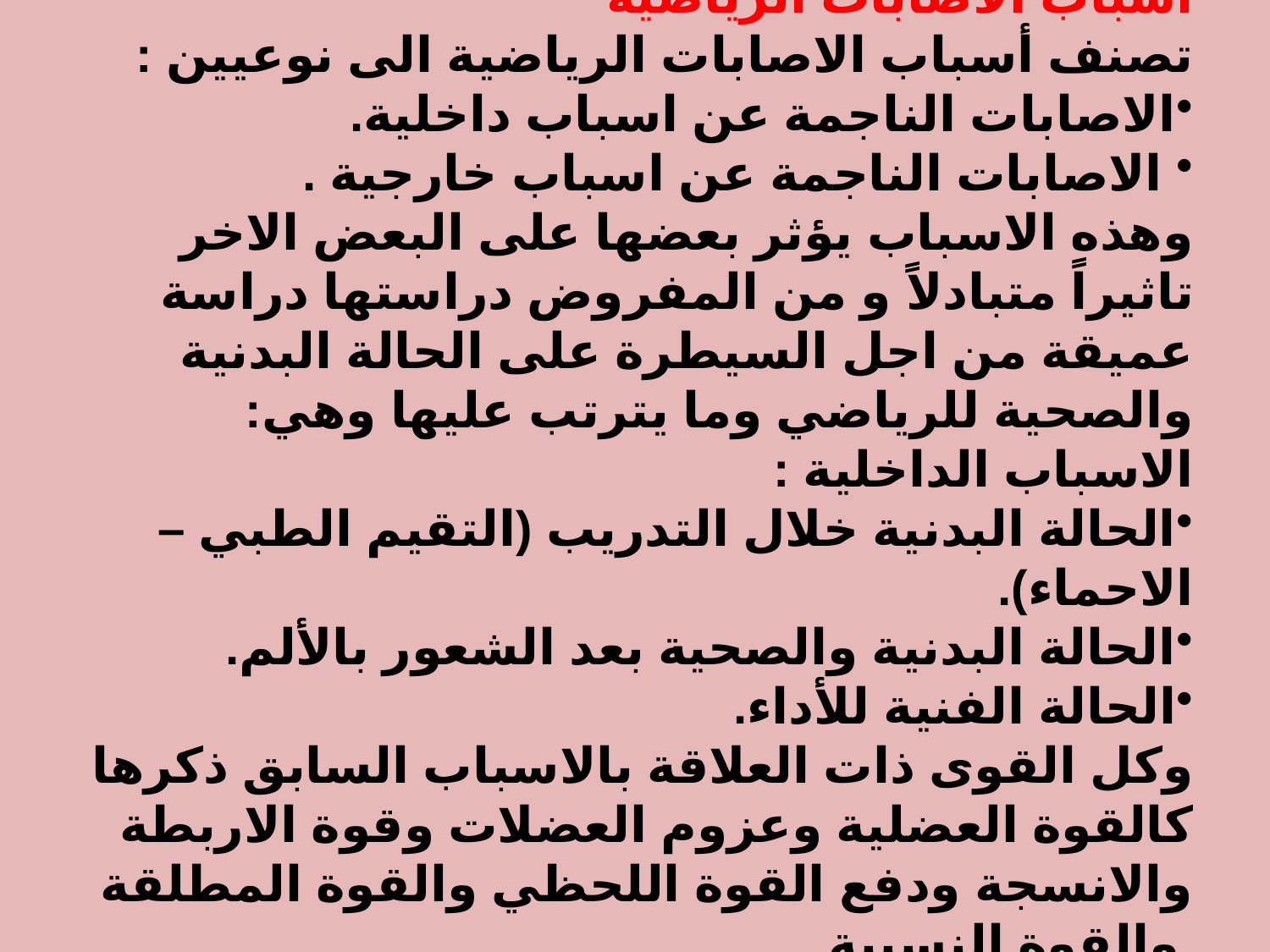

أسباب الاصابات الرياضية
تصنف أسباب الاصابات الرياضية الى نوعيين :
الاصابات الناجمة عن اسباب داخلية.
 الاصابات الناجمة عن اسباب خارجية .
وهذه الاسباب يؤثر بعضها على البعض الاخر تاثيراً متبادلاً و من المفروض دراستها دراسة عميقة من اجل السيطرة على الحالة البدنية والصحية للرياضي وما يترتب عليها وهي:
الاسباب الداخلية :
الحالة البدنية خلال التدريب (التقيم الطبي –الاحماء).
الحالة البدنية والصحية بعد الشعور بالألم.
الحالة الفنية للأداء.
وكل القوى ذات العلاقة بالاسباب السابق ذكرها كالقوة العضلية وعزوم العضلات وقوة الاربطة والانسجة ودفع القوة اللحظي والقوة المطلقة والقوة النسبية